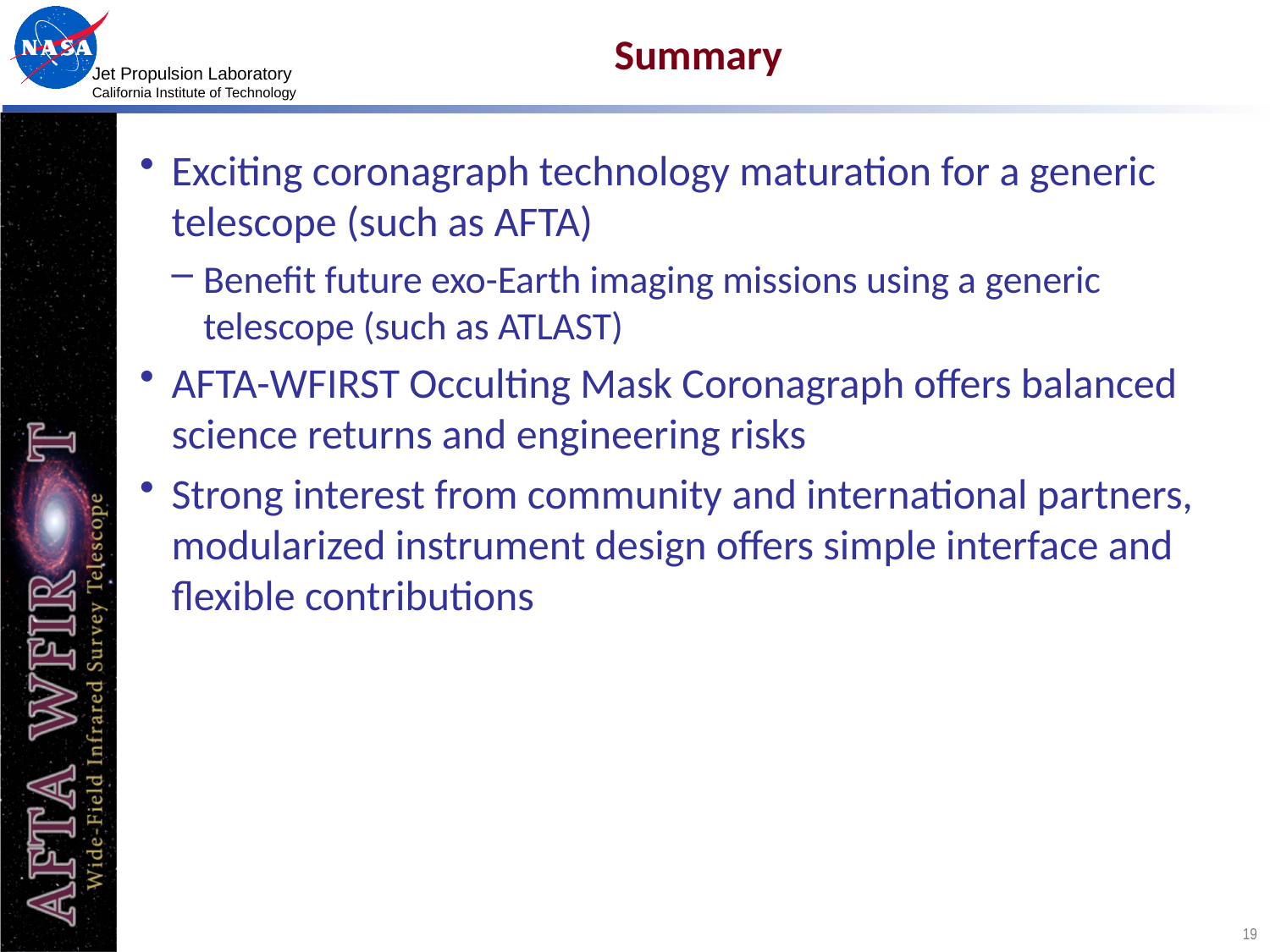

# Summary
Exciting coronagraph technology maturation for a generic telescope (such as AFTA)
Benefit future exo-Earth imaging missions using a generic telescope (such as ATLAST)
AFTA-WFIRST Occulting Mask Coronagraph offers balanced science returns and engineering risks
Strong interest from community and international partners, modularized instrument design offers simple interface and flexible contributions
19